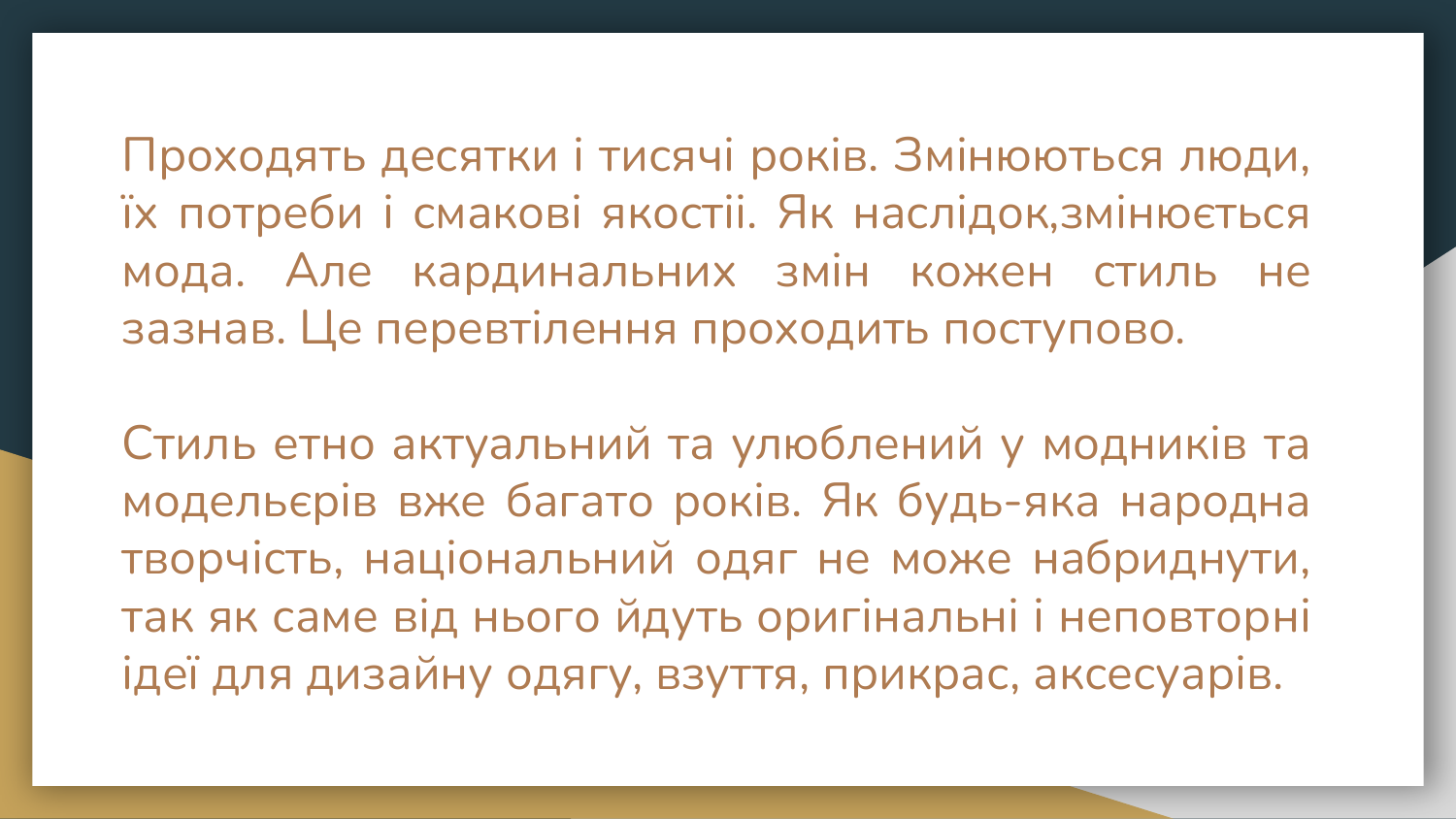

# Проходять десятки і тисячі років. Змінюються люди, їх потреби і смакові якостіі. Як наслідок,змінюється мода. Але кардинальних змін кожен стиль не зазнав. Це перевтілення проходить поступово.

Стиль етно актуальний та улюблений у модників та модельєрів вже багато років. Як будь-яка народна творчість, національний одяг не може набриднути, так як саме від нього йдуть оригінальні і неповторні ідеї для дизайну одягу, взуття, прикрас, аксесуарів.